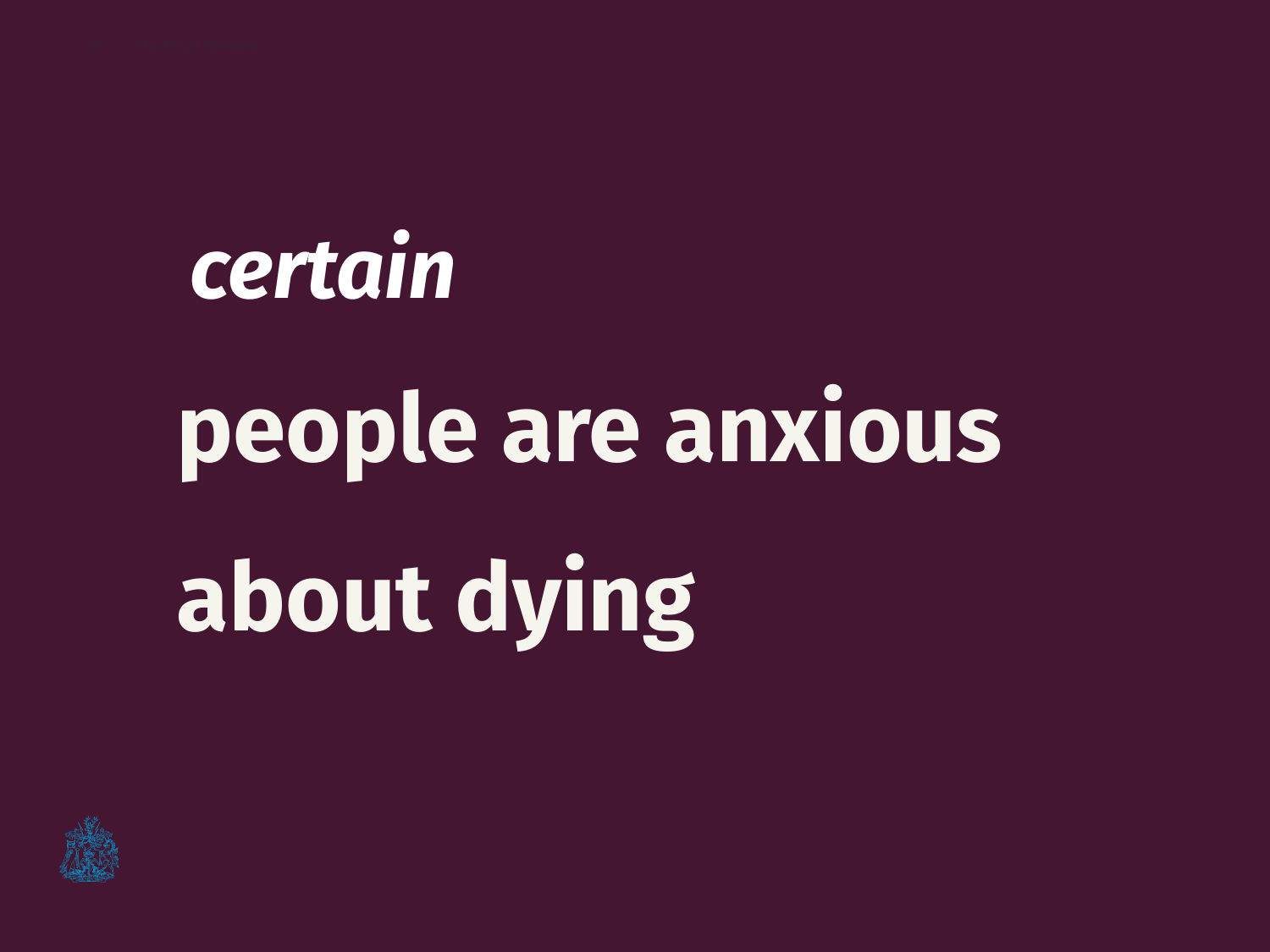

68
certain
people are anxious
about dying